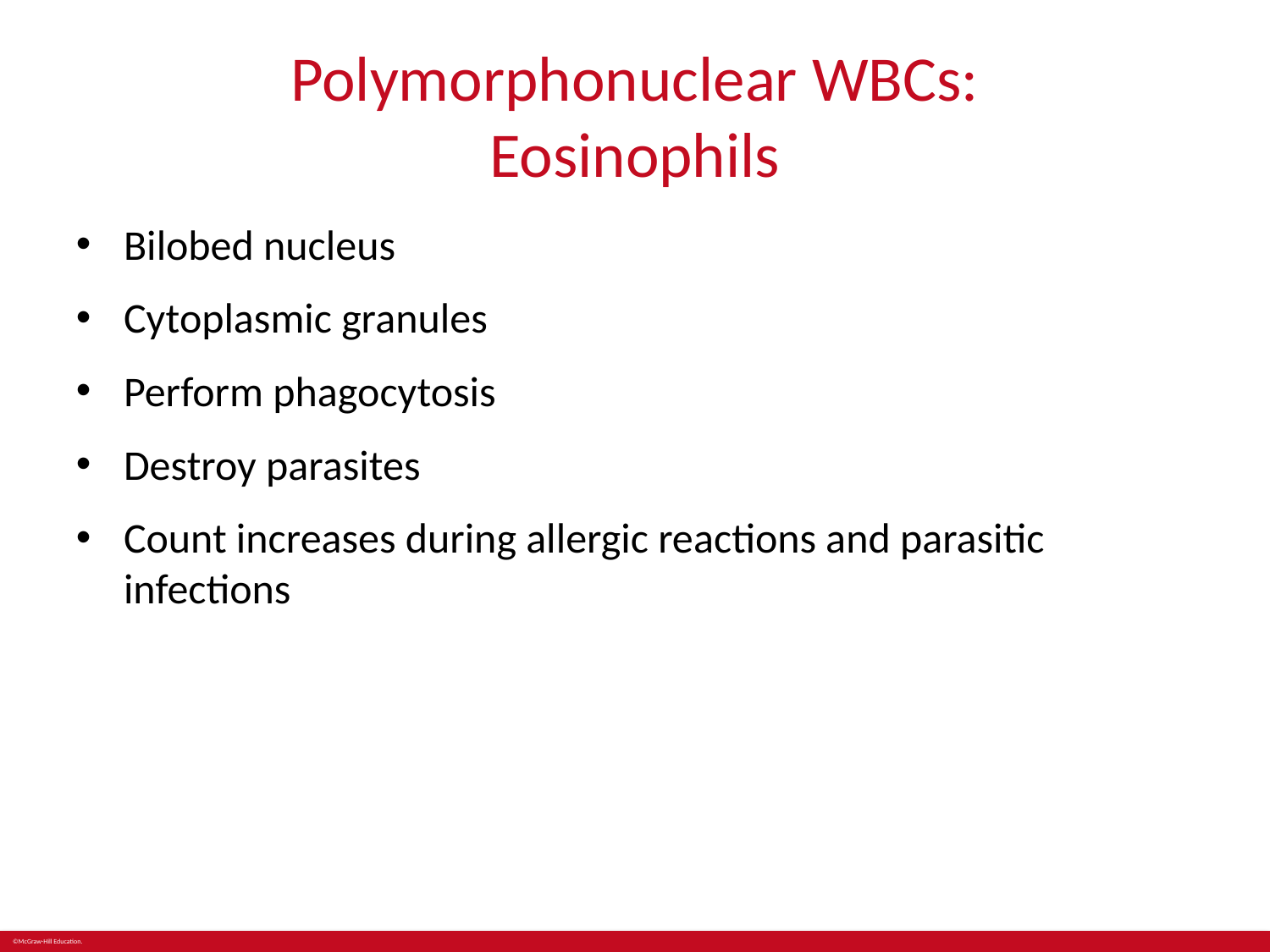

# Polymorphonuclear WBCs: Eosinophils
Bilobed nucleus
Cytoplasmic granules
Perform phagocytosis
Destroy parasites
Count increases during allergic reactions and parasitic infections